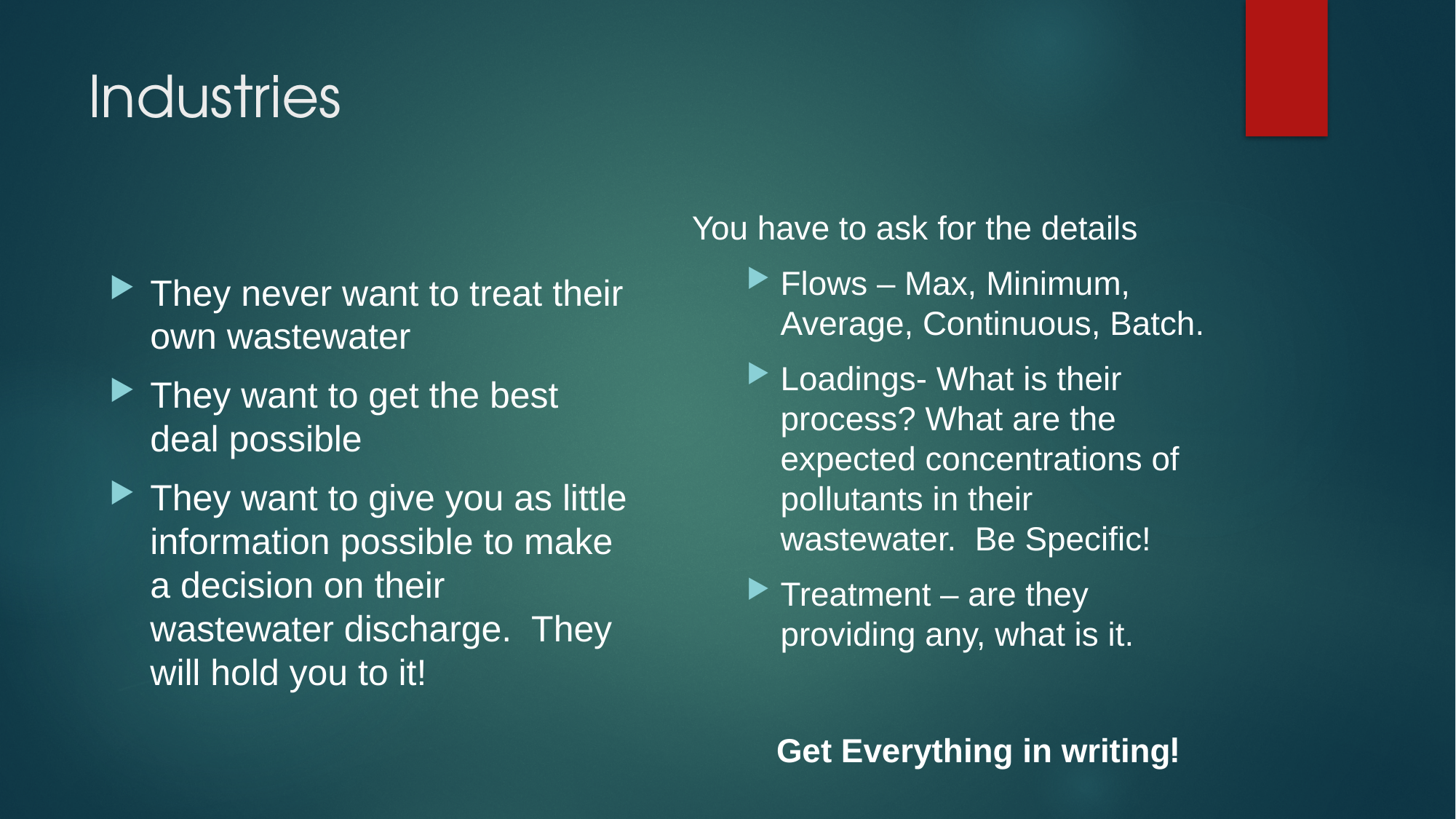

# Industries
You have to ask for the details
Flows – Max, Minimum, Average, Continuous, Batch.
Loadings- What is their process? What are the expected concentrations of pollutants in their wastewater.  Be Specific!
Treatment – are they providing any, what is it.

Get Everything in writing!
They never want to treat their own wastewater
They want to get the best deal possible
They want to give you as little information possible to make a decision on their wastewater discharge.  They will hold you to it!